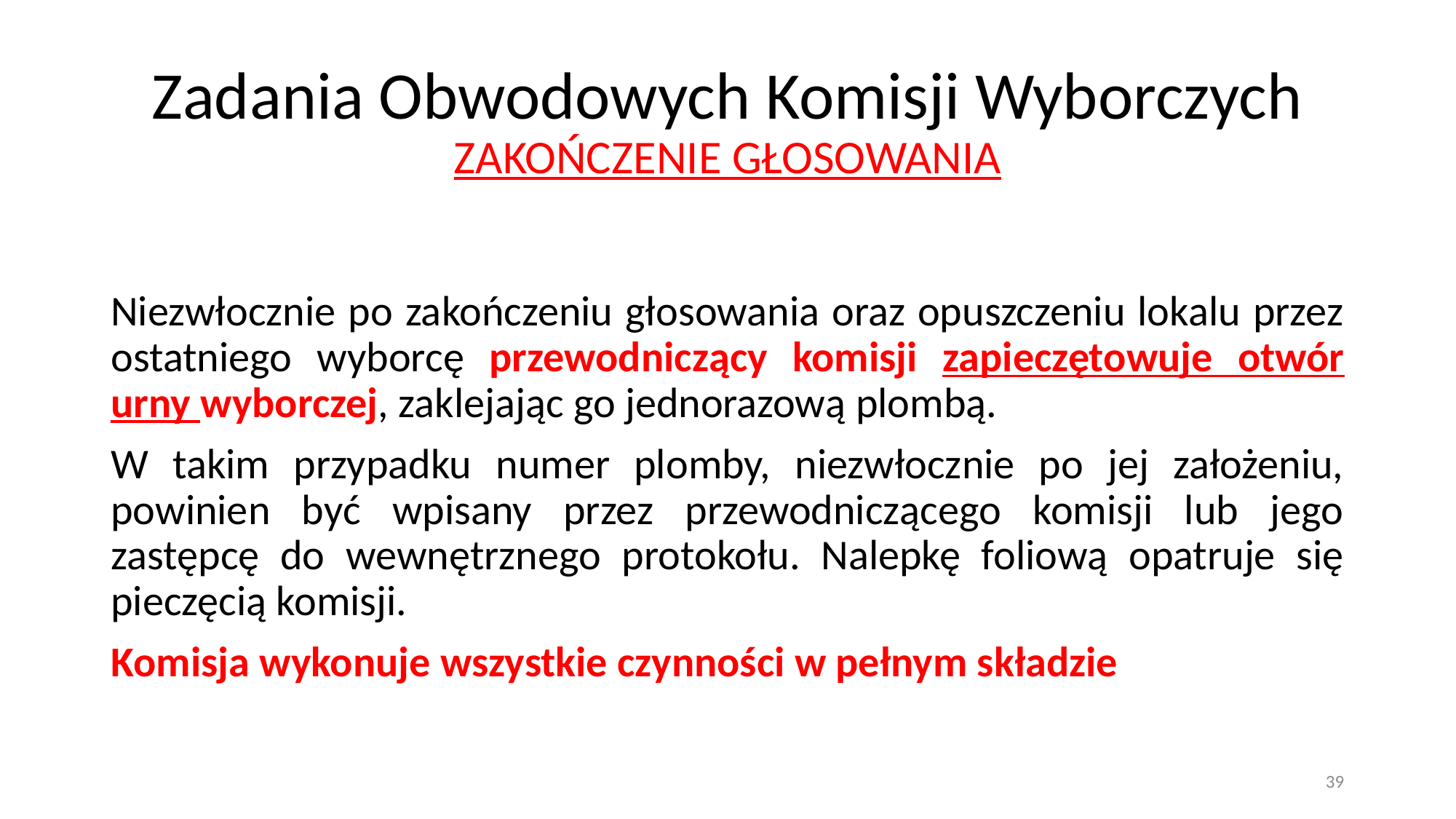

# Zadania Obwodowych Komisji Wyborczych ZAKOŃCZENIE GŁOSOWANIA

Niezwłocznie po zakończeniu głosowania oraz opuszczeniu lokalu przez ostatniego wyborcę przewodniczący komisji zapieczętowuje otwór urny wyborczej, zaklejając go jednorazową plombą.
W takim przypadku numer plomby, niezwłocznie po jej założeniu, powinien być wpisany przez przewodniczącego komisji lub jego zastępcę do wewnętrznego protokołu. Nalepkę foliową opatruje się pieczęcią komisji.
Komisja wykonuje wszystkie czynności w pełnym składzie
39